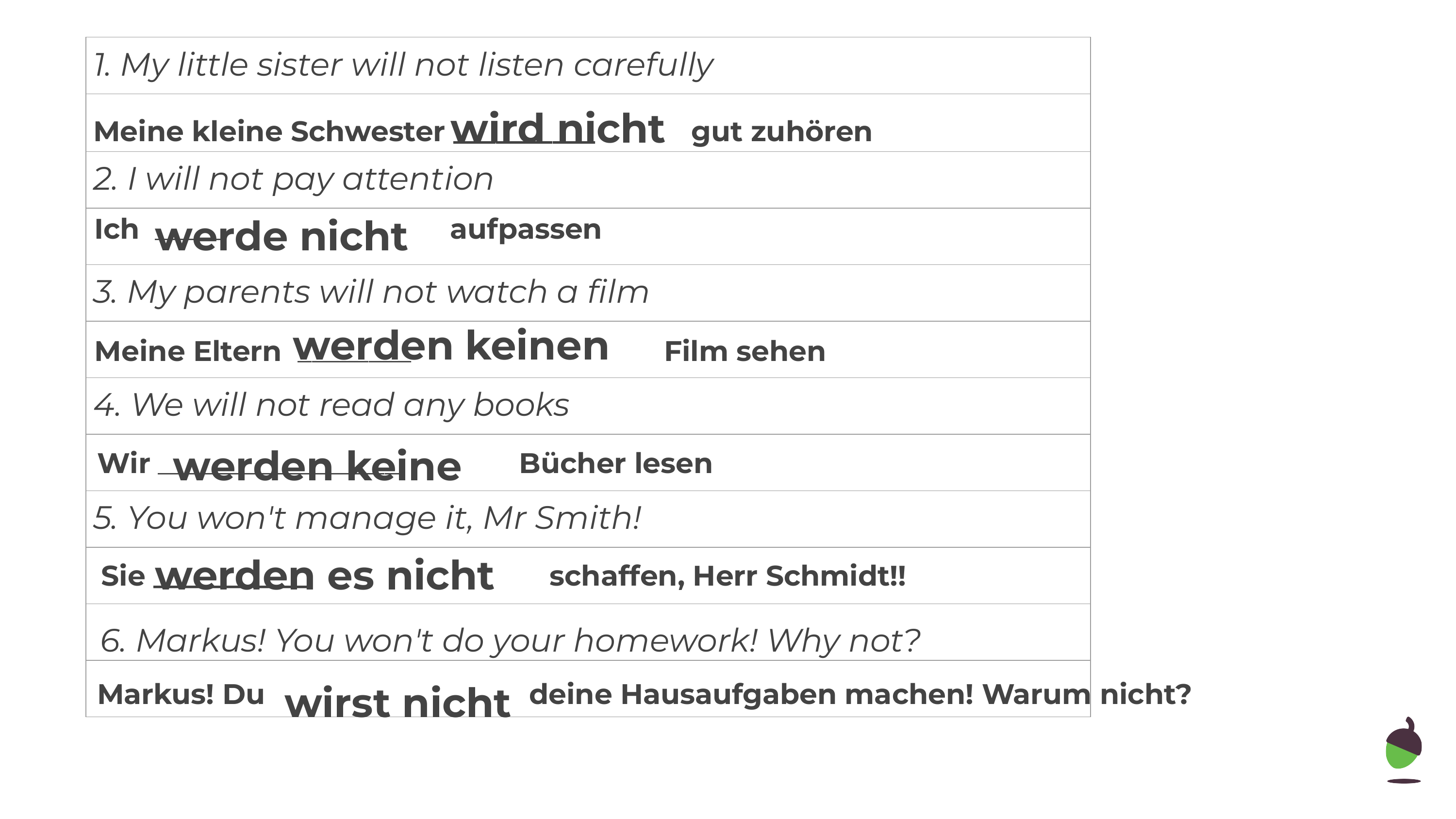

| 1. My little sister will not listen carefully |
| --- |
|  |
| 2. I will not pay attention |
|  |
| 3. My parents will not watch a film |
|  |
| 4. We will not read any books |
|  |
| 5. You won't manage it, Mr Smith! |
|  |
|  |
|  |
wird nicht
Meine kleine Schwester __________            gut zuhören
werde nicht
Ich  _____                            aufpassen
werden keinen
Meine Eltern  ________                                Film sehen
werden keine
Wir _________________               Bücher lesen

werden es nicht
 Sie ___________                              schaffen, Herr Schmidt!!

6. Markus! You won't do your homework! Why not?
Markus! Du                                 deine Hausaufgaben machen! Warum nicht?
wirst nicht